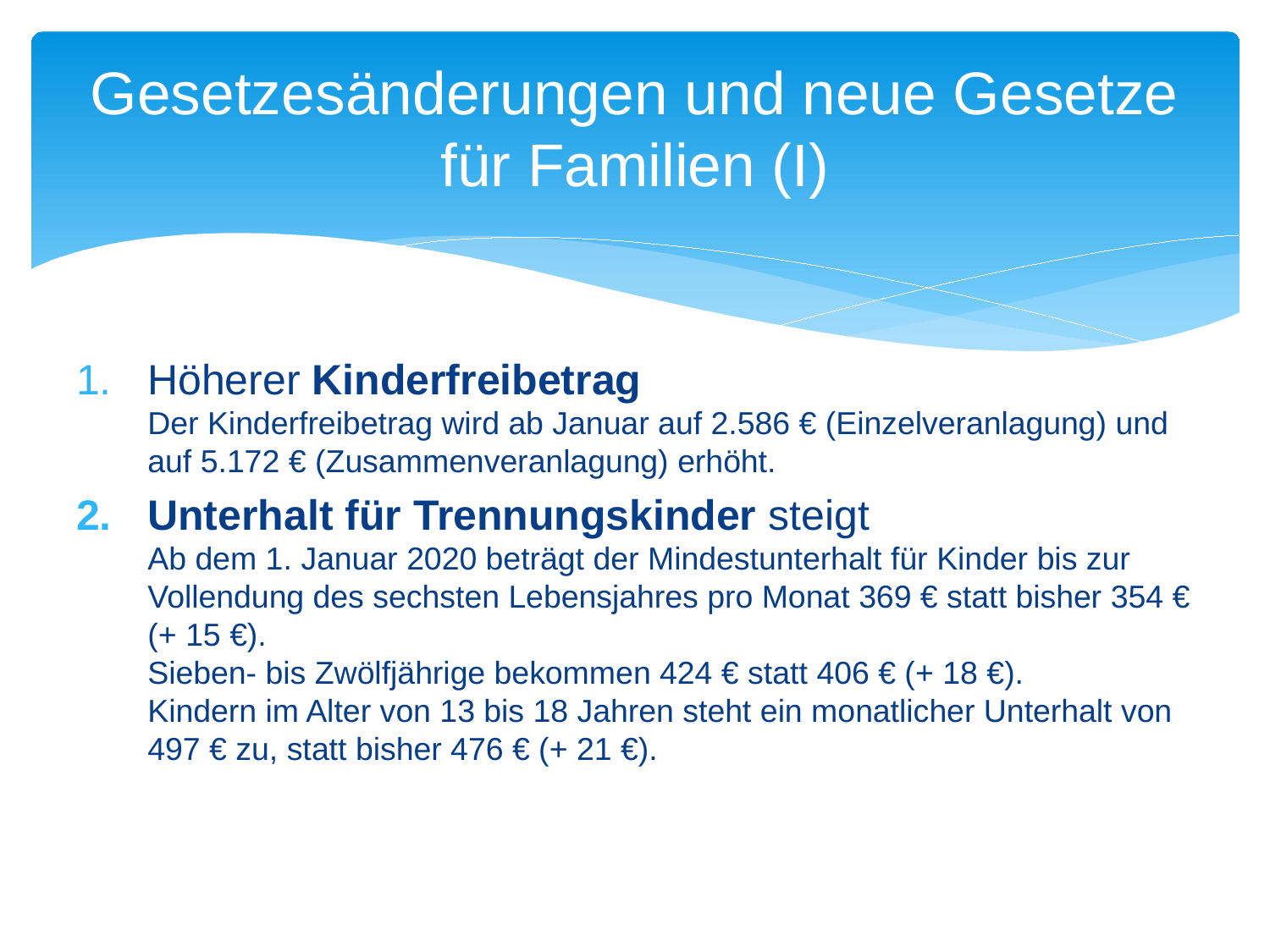

# Gesetzesänderungen und neue Gesetze für Familien (I)
Höherer Kinderfreibetrag
Der Kinderfreibetrag wird ab Januar auf 2.586 € (Einzelveranlagung) und auf 5.172 € (Zusammenveranlagung) erhöht.
Unterhalt für Trennungskinder steigt
Ab dem 1. Januar 2020 beträgt der Mindestunterhalt für Kinder bis zur Vollendung des sechsten Lebensjahres pro Monat 369 € statt bisher 354 €
(+ 15 €).
Sieben- bis Zwölfjährige bekommen 424 € statt 406 € (+ 18 €).
Kindern im Alter von 13 bis 18 Jahren steht ein monatlicher Unterhalt von
497 € zu, statt bisher 476 € (+ 21 €).